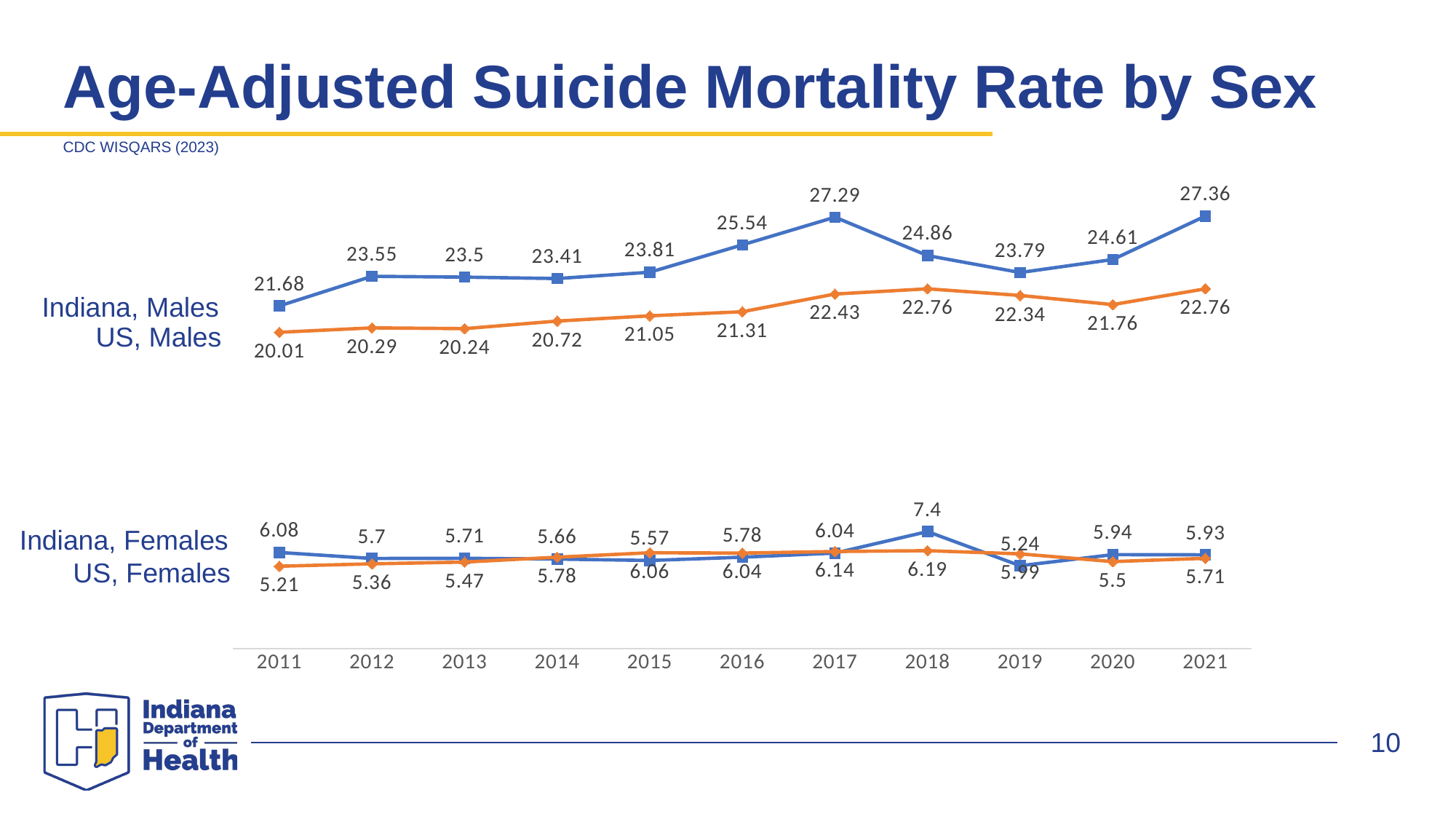

# Age-Adjusted Suicide Mortality Rate by Sex
CDC WISQARS (2023)

### Chart

| Category | Indiana Male | US Males | Indiana Females | US Females |
|---|---|---|---|---|
| 2011 | 21.68 | 20.01 | 6.08 | 5.21 |
| 2012 | 23.55 | 20.29 | 5.7 | 5.36 |
| 2013 | 23.5 | 20.24 | 5.71 | 5.47 |
| 2014 | 23.41 | 20.72 | 5.66 | 5.78 |
| 2015 | 23.81 | 21.05 | 5.57 | 6.06 |
| 2016 | 25.54 | 21.31 | 5.78 | 6.04 |
| 2017 | 27.29 | 22.43 | 6.04 | 6.14 |
| 2018 | 24.86 | 22.76 | 7.4 | 6.19 |
| 2019 | 23.79 | 22.34 | 5.24 | 5.99 |
| 2020 | 24.61 | 21.76 | 5.94 | 5.5 |
| 2021 | 27.36 | 22.76 | 5.93 | 5.71 |
Indiana, Males
US, Males
Indiana, Females
US, Females
10